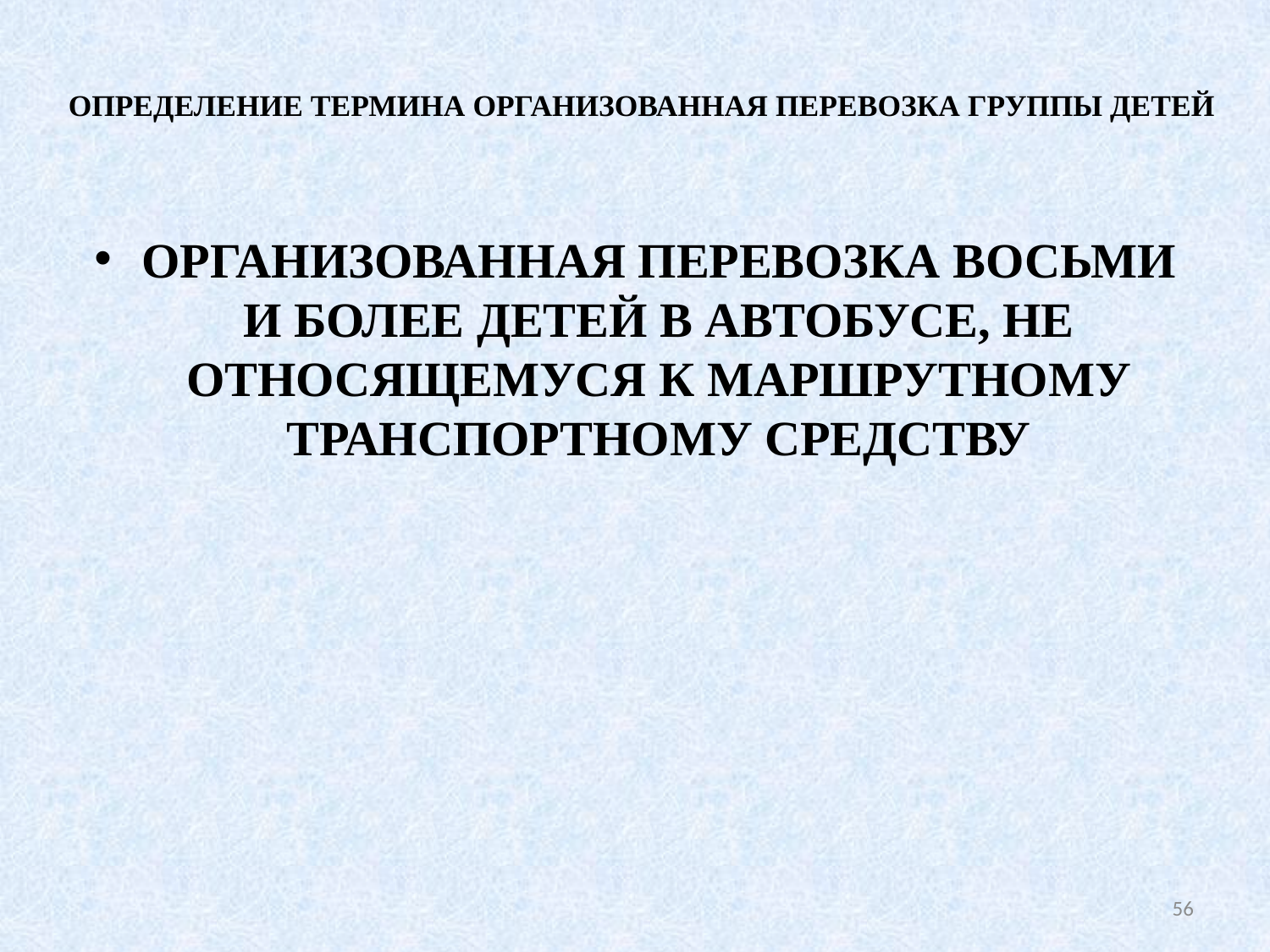

# ОПРЕДЕЛЕНИЕ ТЕРМИНА ОРГАНИЗОВАННАЯ ПЕРЕВОЗКА ГРУППЫ ДЕТЕЙ
ОРГАНИЗОВАННАЯ ПЕРЕВОЗКА ВОСЬМИ И БОЛЕЕ ДЕТЕЙ В АВТОБУСЕ, НЕ ОТНОСЯЩЕМУСЯ К МАРШРУТНОМУ ТРАНСПОРТНОМУ СРЕДСТВУ
56